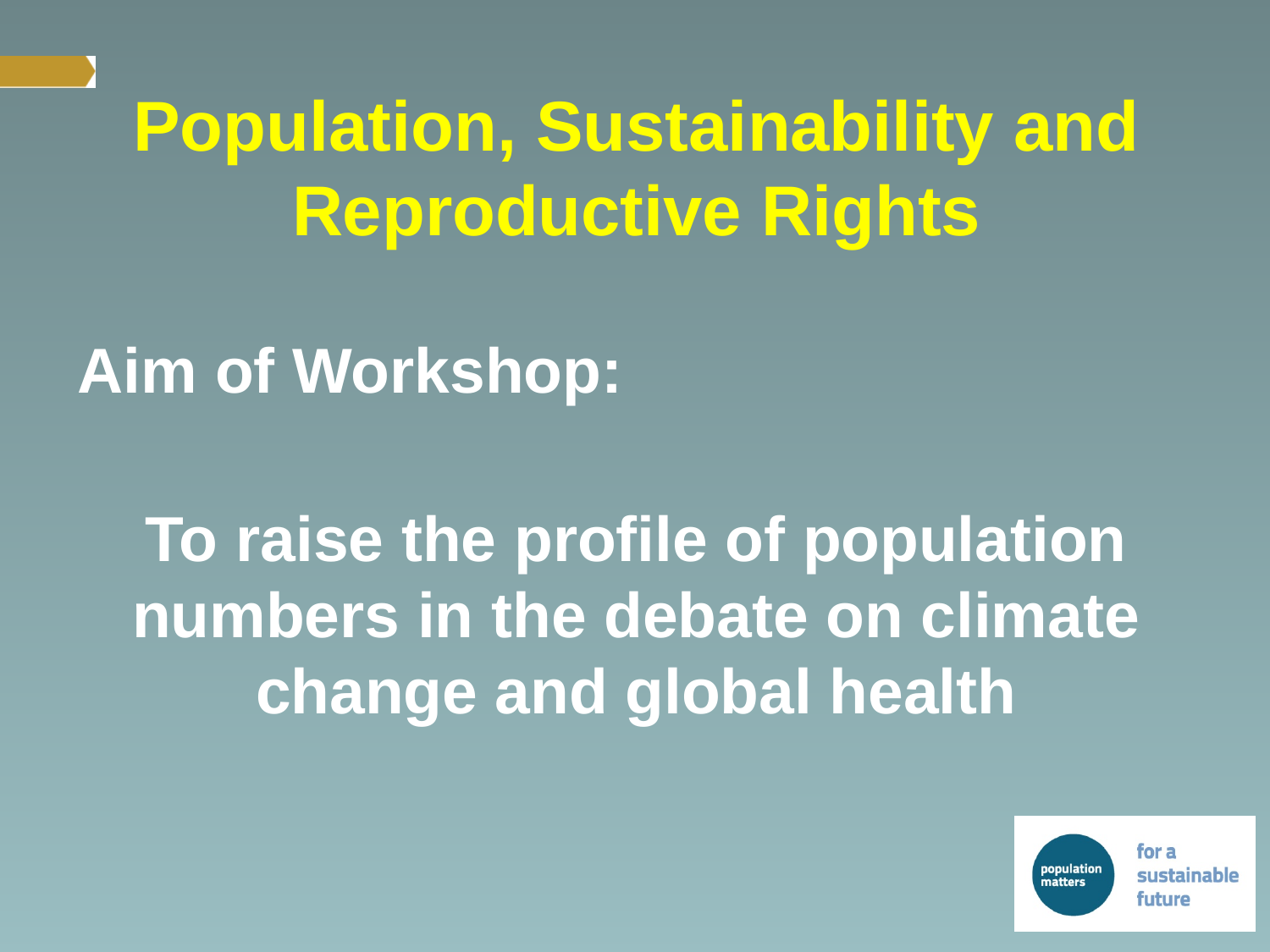

# Population, Sustainability and Reproductive Rights
Aim of Workshop:

To raise the profile of population numbers in the debate on climate change and global health